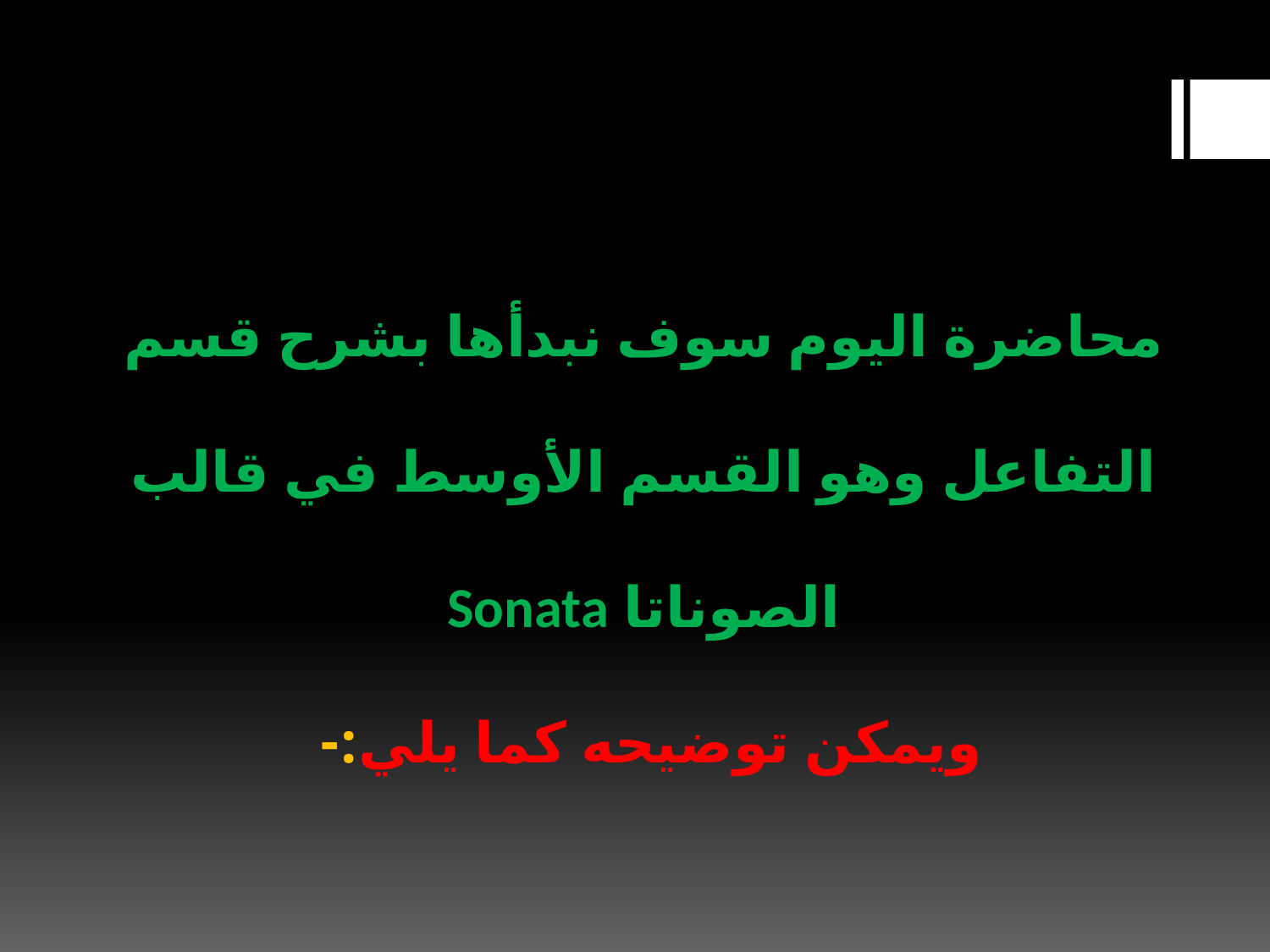

محاضرة اليوم سوف نبدأها بشرح قسم التفاعل وهو القسم الأوسط في قالب الصوناتا Sonata
ويمكن توضيحه كما يلي:-